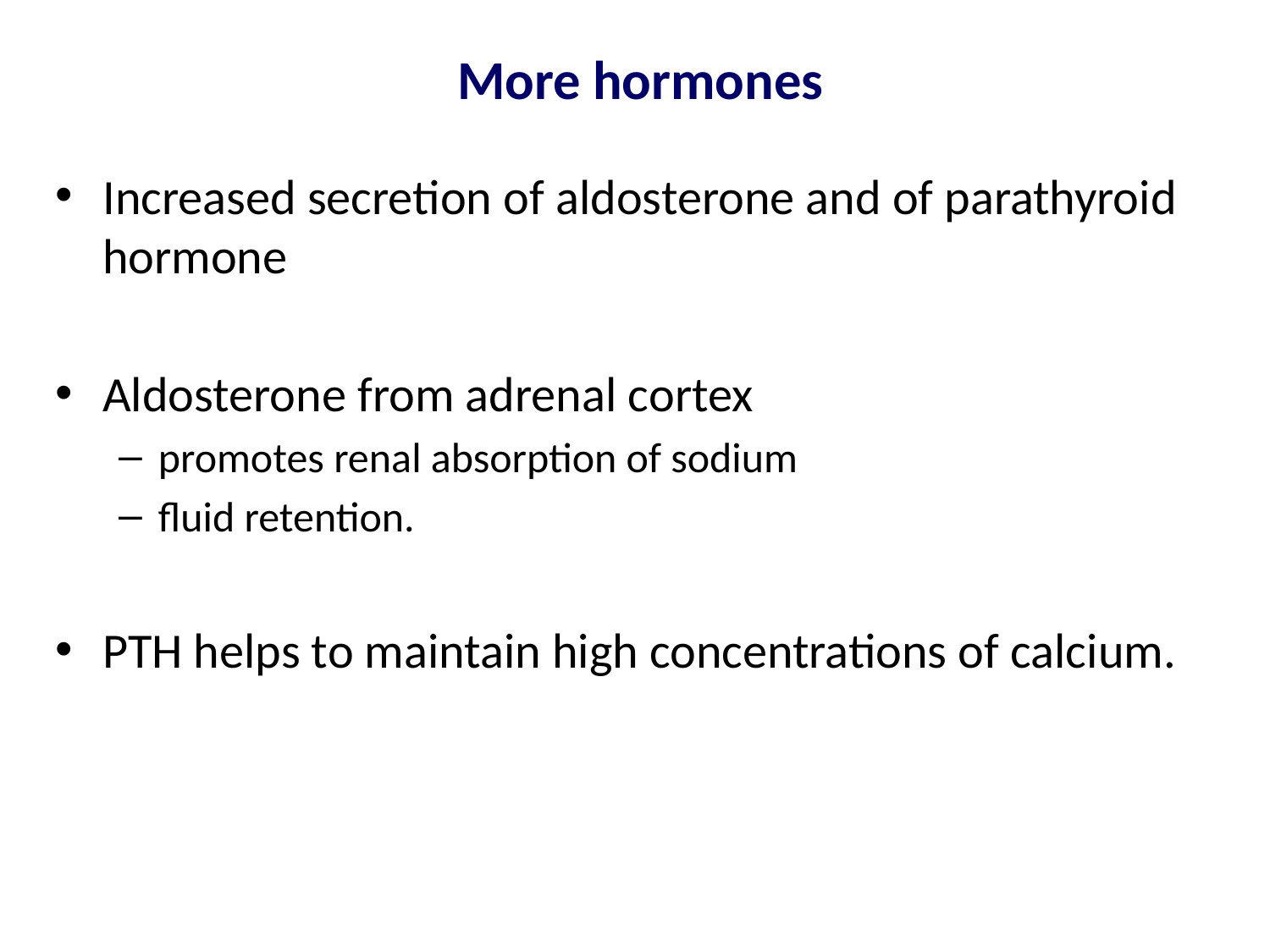

# More hormones
Increased secretion of aldosterone and of parathyroid hormone

Aldosterone from adrenal cortex
promotes renal absorption of sodium
fluid retention.

PTH helps to maintain high concentrations of calcium.